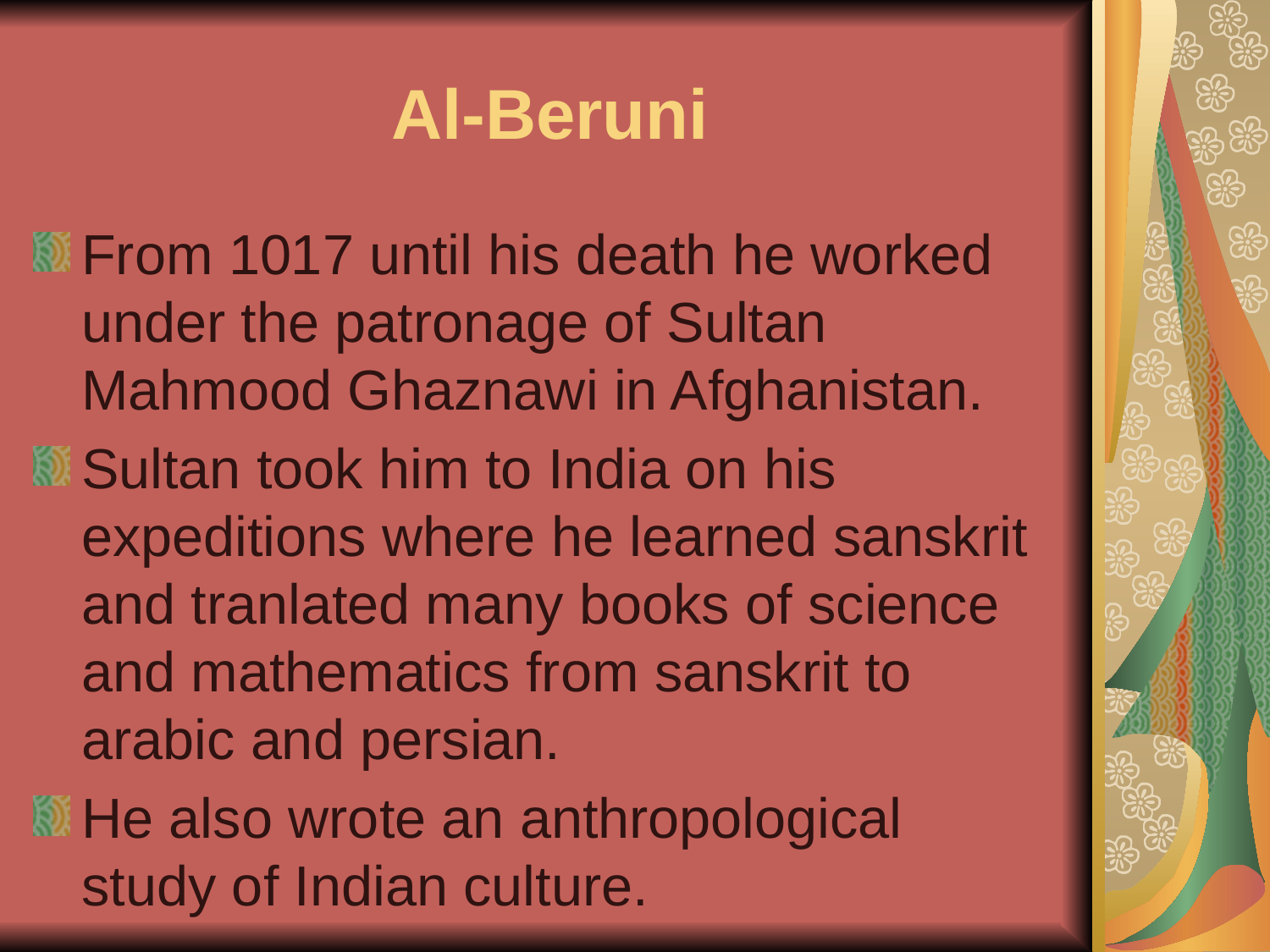

# Al-Beruni
From 1017 until his death he worked under the patronage of Sultan Mahmood Ghaznawi in Afghanistan.
Sultan took him to India on his expeditions where he learned sanskrit and tranlated many books of science and mathematics from sanskrit to arabic and persian.
He also wrote an anthropological study of Indian culture.